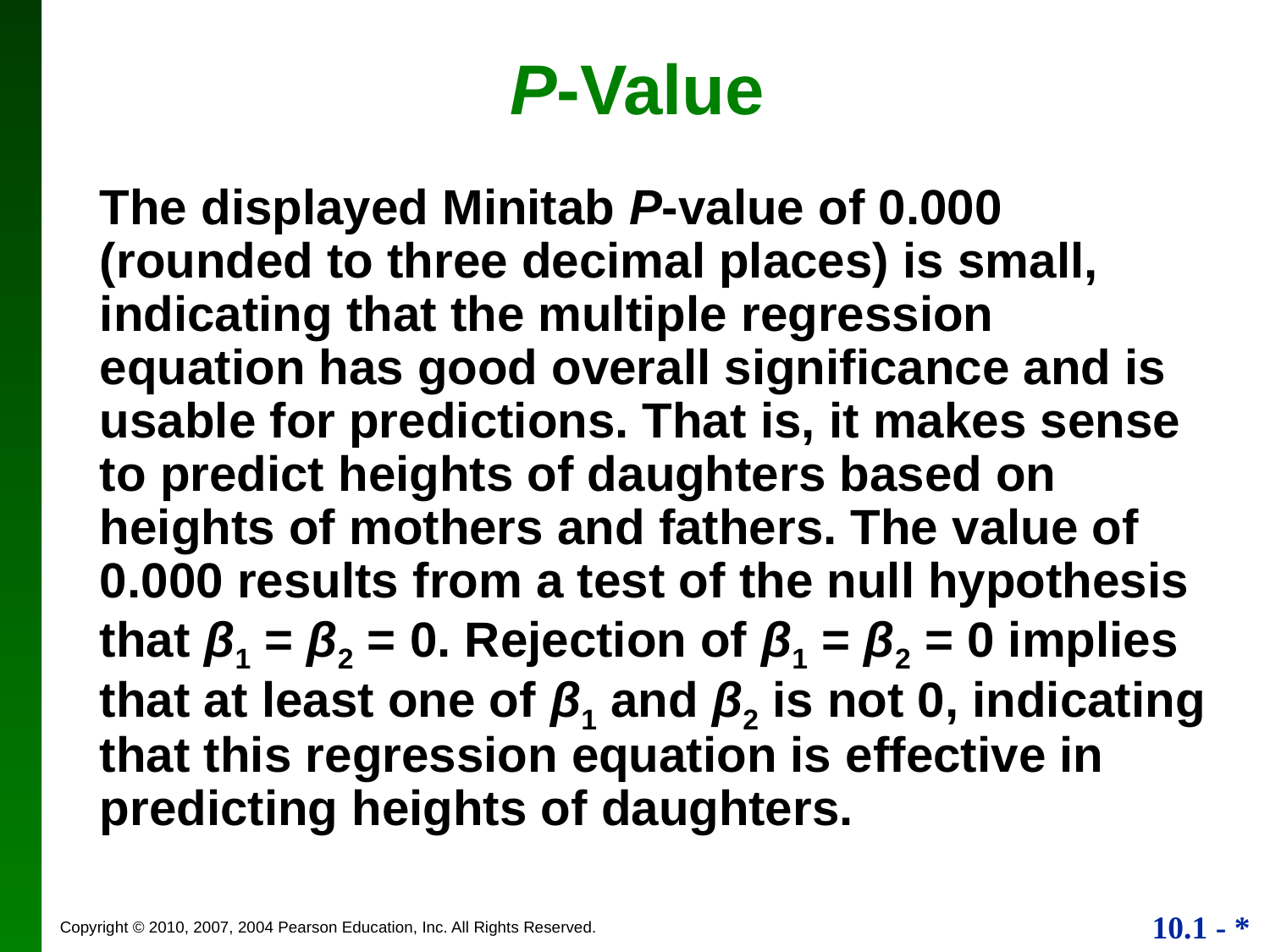

P-Value
The displayed Minitab P-value of 0.000 (rounded to three decimal places) is small, indicating that the multiple regression equation has good overall significance and is usable for predictions. That is, it makes sense to predict heights of daughters based on heights of mothers and fathers. The value of 0.000 results from a test of the null hypothesis that β1 = β2 = 0. Rejection of β1 = β2 = 0 implies that at least one of β1 and β2 is not 0, indicating that this regression equation is effective in predicting heights of daughters.